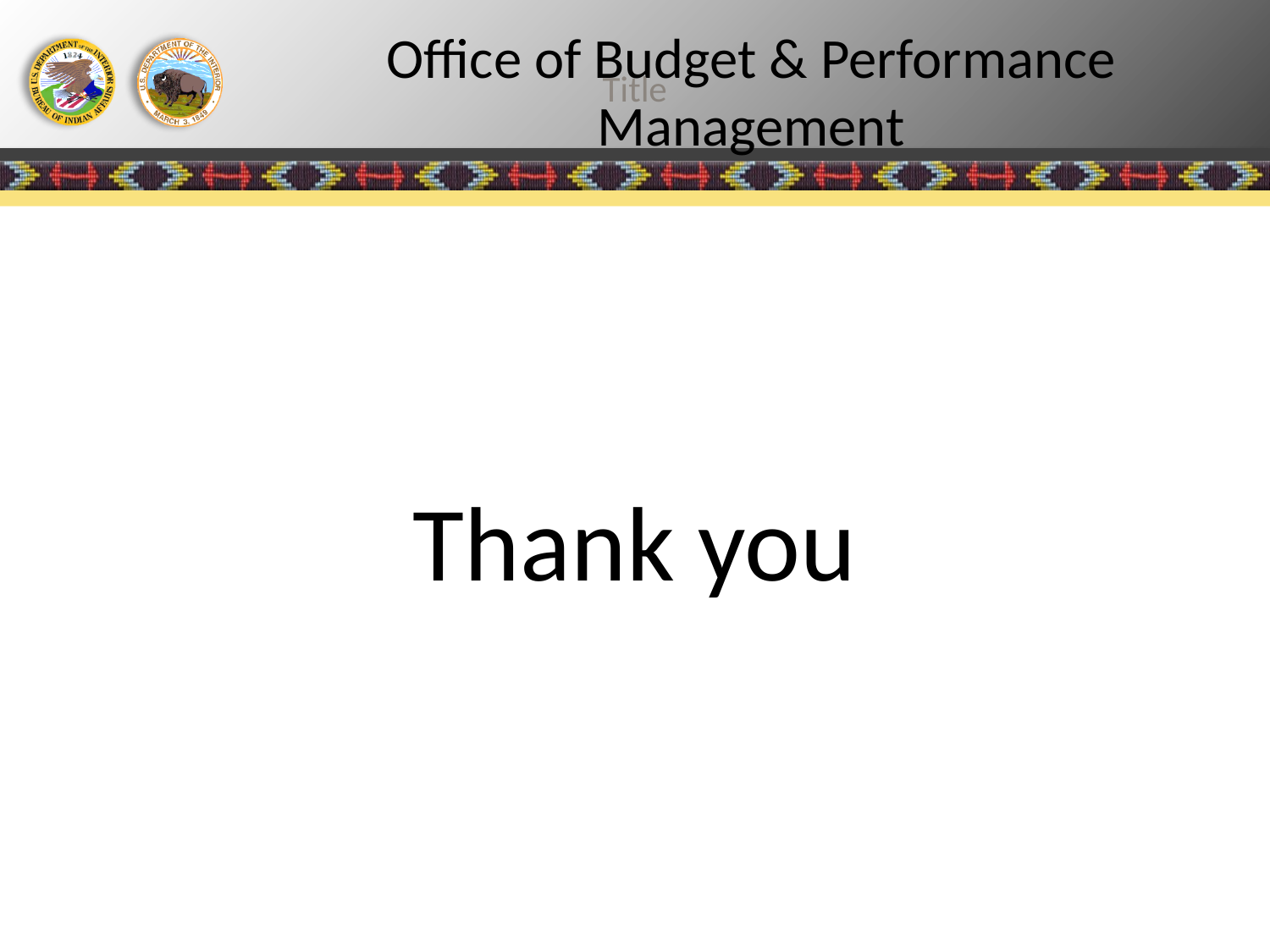

# Office of Budget & Performance Management

Thank you